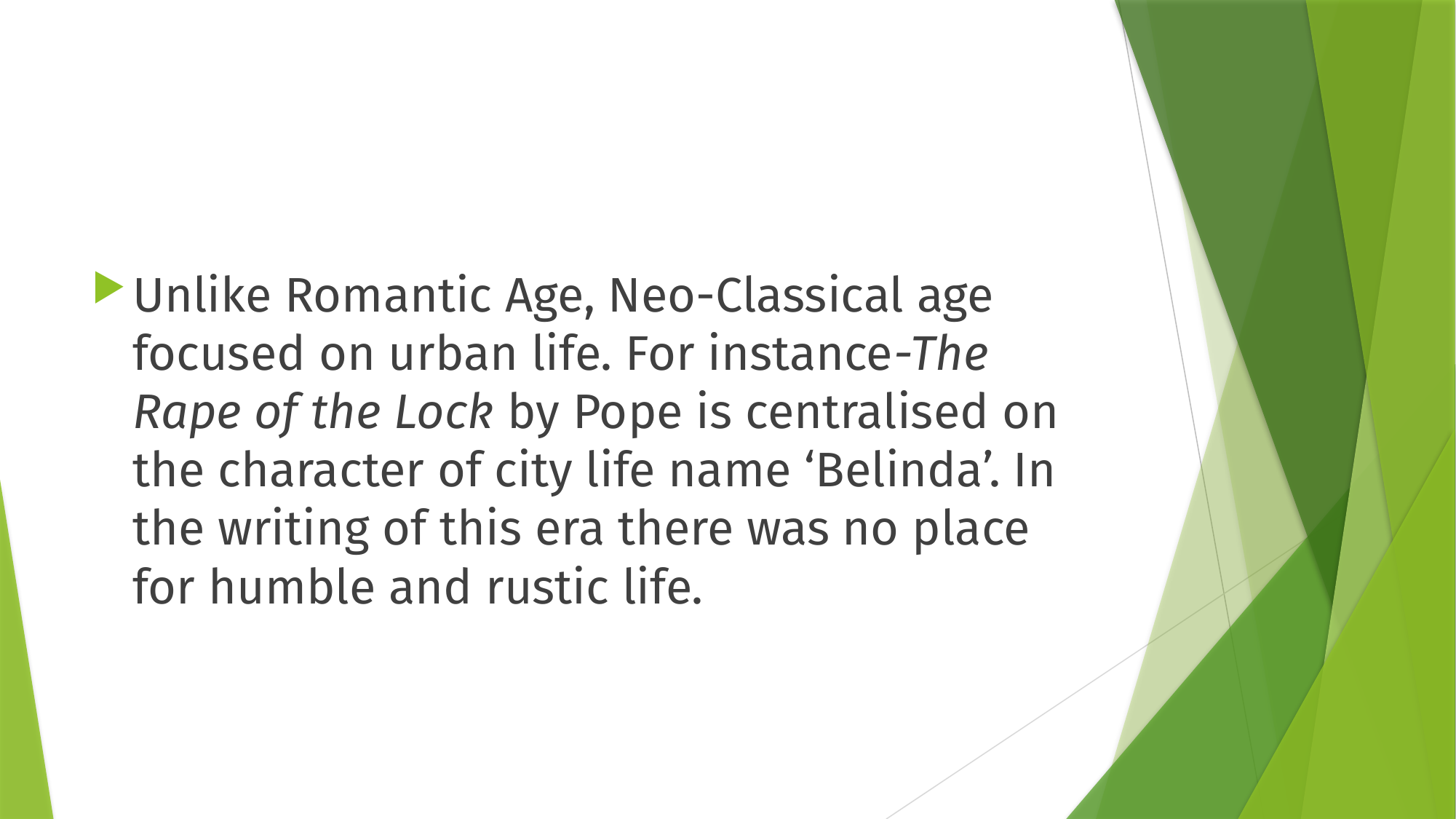

Unlike Romantic Age, Neo-Classical age focused on urban life. For instance-The Rape of the Lock by Pope is centralised on the character of city life name ‘Belinda’. In the writing of this era there was no place for humble and rustic life.